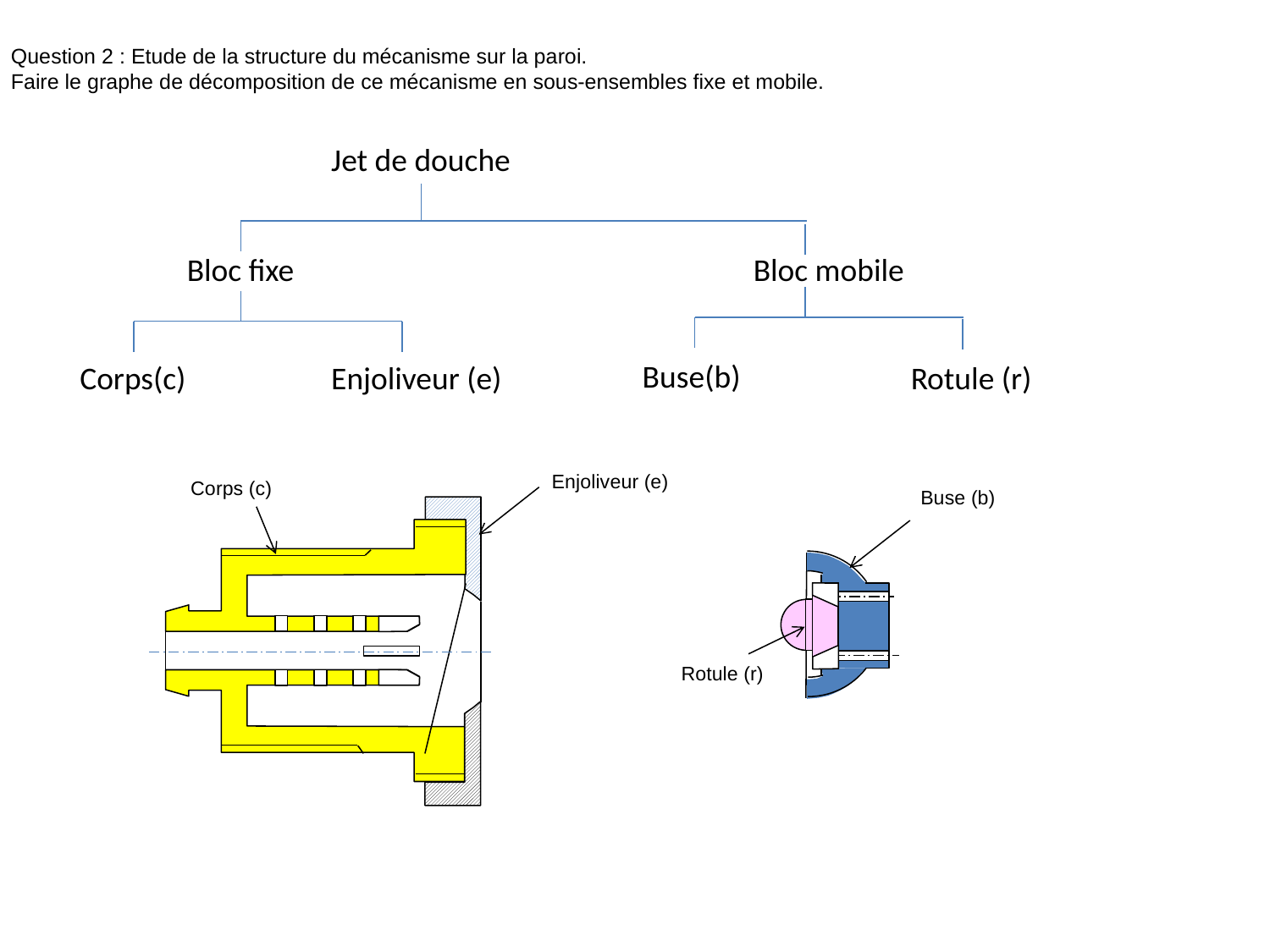

Question 2 : Etude de la structure du mécanisme sur la paroi.
Faire le graphe de décomposition de ce mécanisme en sous-ensembles fixe et mobile.
Jet de douche
Bloc fixe
Bloc mobile
Buse(b)
Rotule (r)
Corps(c)
Enjoliveur (e)
Enjoliveur (e)
Corps (c)
Buse (b)

Rotule (r)